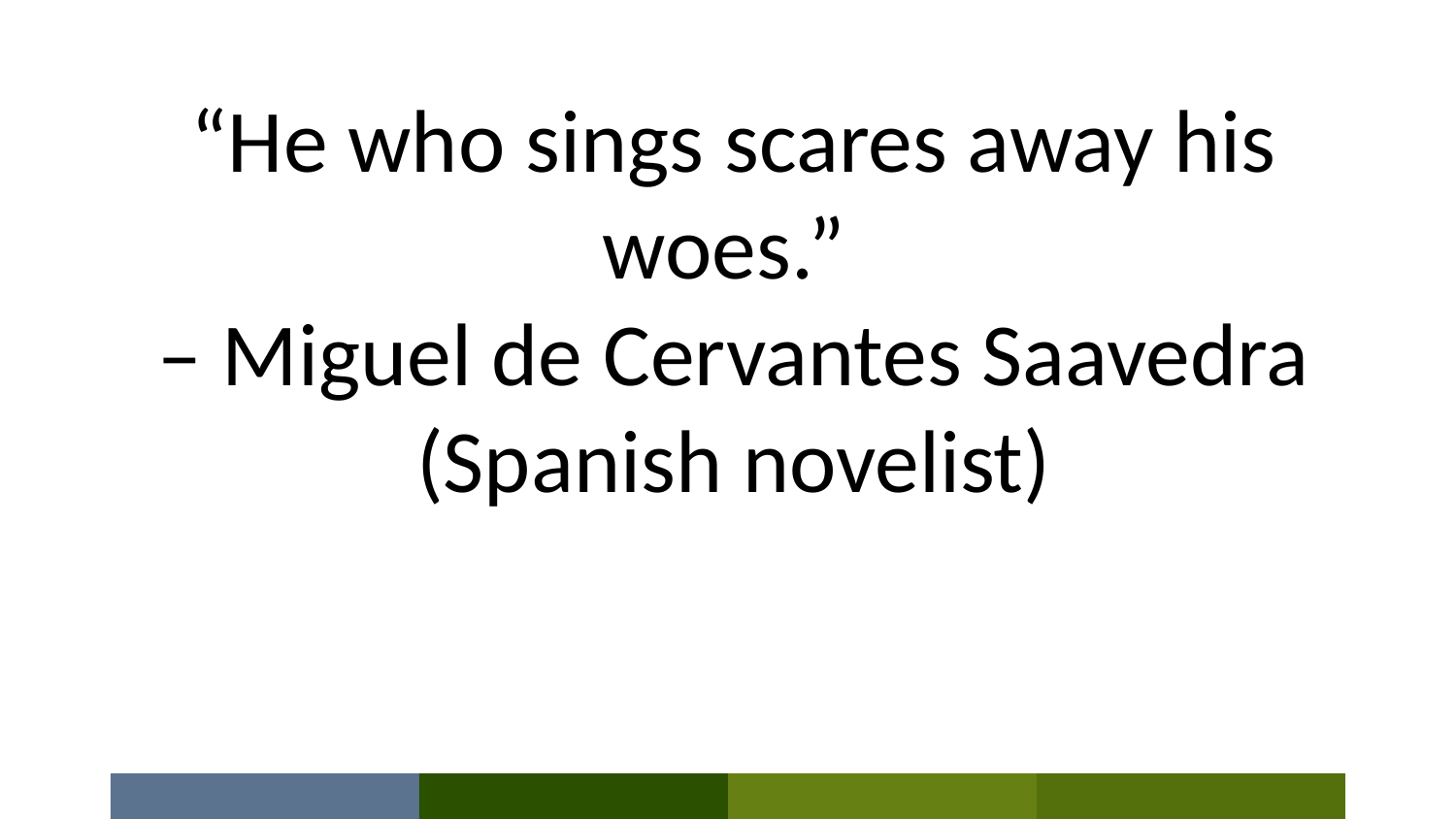

“He who sings scares away his woes.”
– Miguel de Cervantes Saavedra
(Spanish novelist)